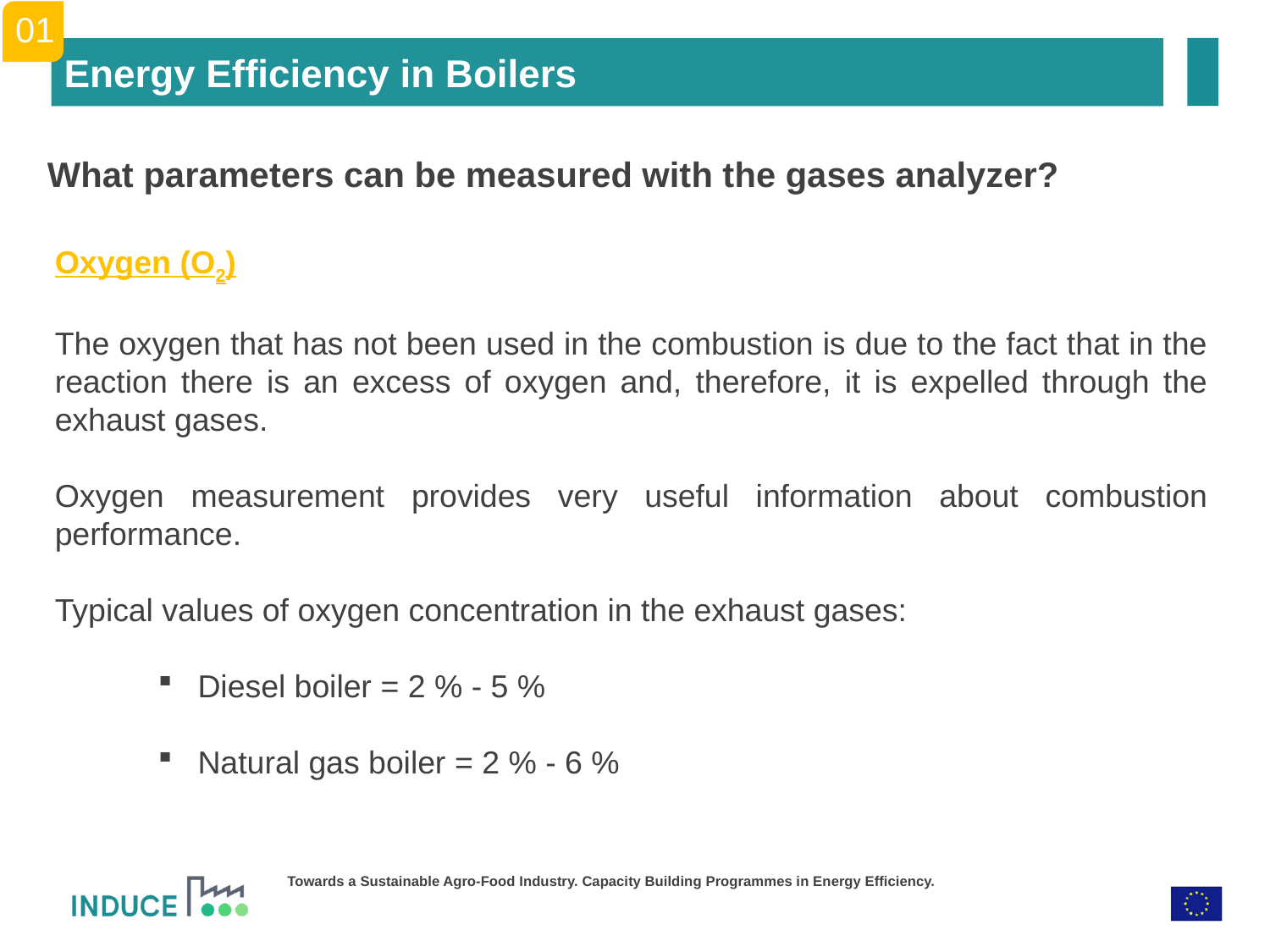

01

Energy Efficiency in Boilers
What parameters can be measured with the gases analyzer?
Oxygen (O2)

The oxygen that has not been used in the combustion is due to the fact that in the reaction there is an excess of oxygen and, therefore, it is expelled through the exhaust gases.

Oxygen measurement provides very useful information about combustion performance.

Typical values of oxygen concentration in the exhaust gases:

Diesel boiler = 2 % - 5 %

Natural gas boiler = 2 % - 6 %